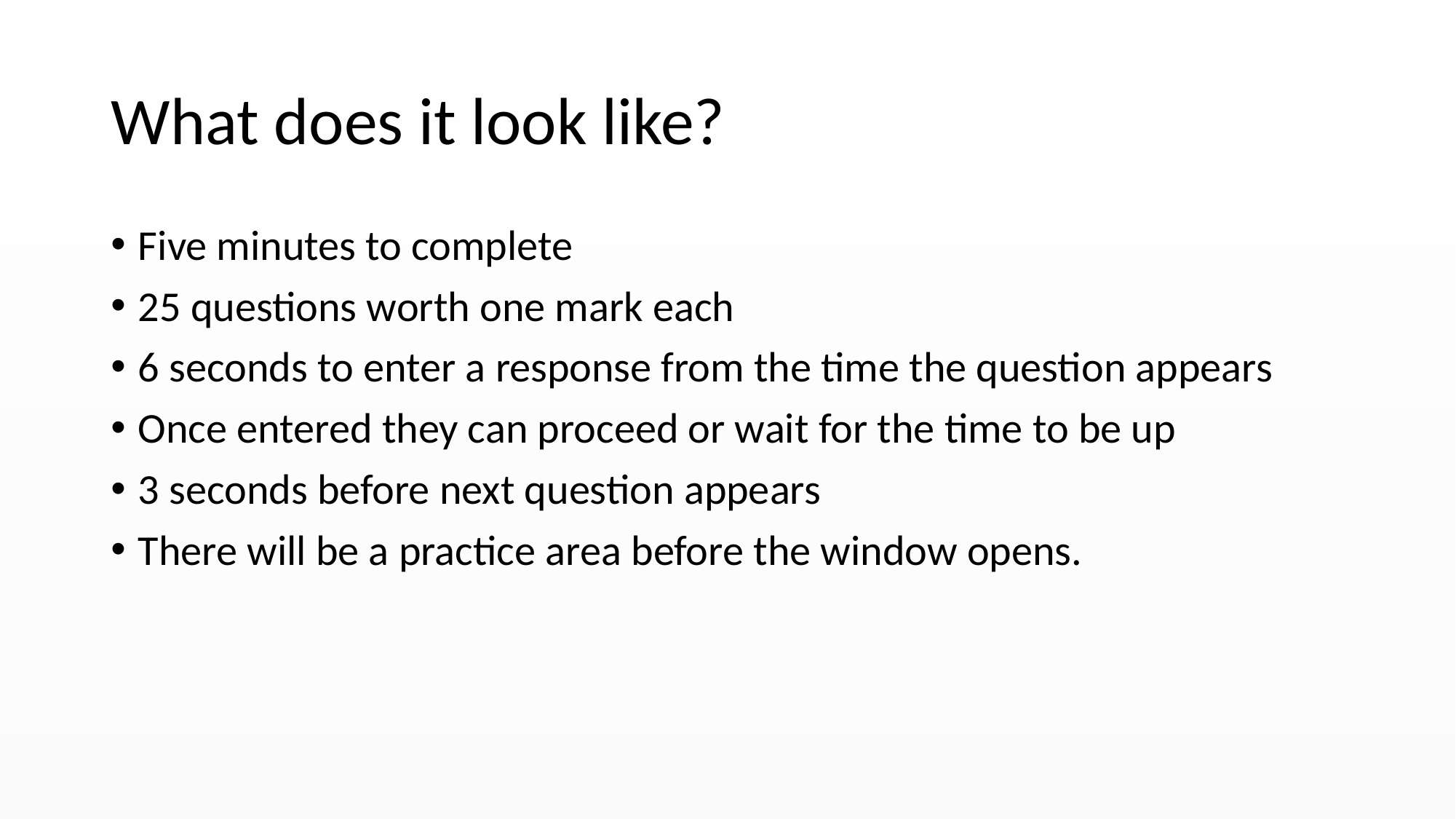

# What does it look like?
Five minutes to complete
25 questions worth one mark each
6 seconds to enter a response from the time the question appears
Once entered they can proceed or wait for the time to be up
3 seconds before next question appears
There will be a practice area before the window opens.